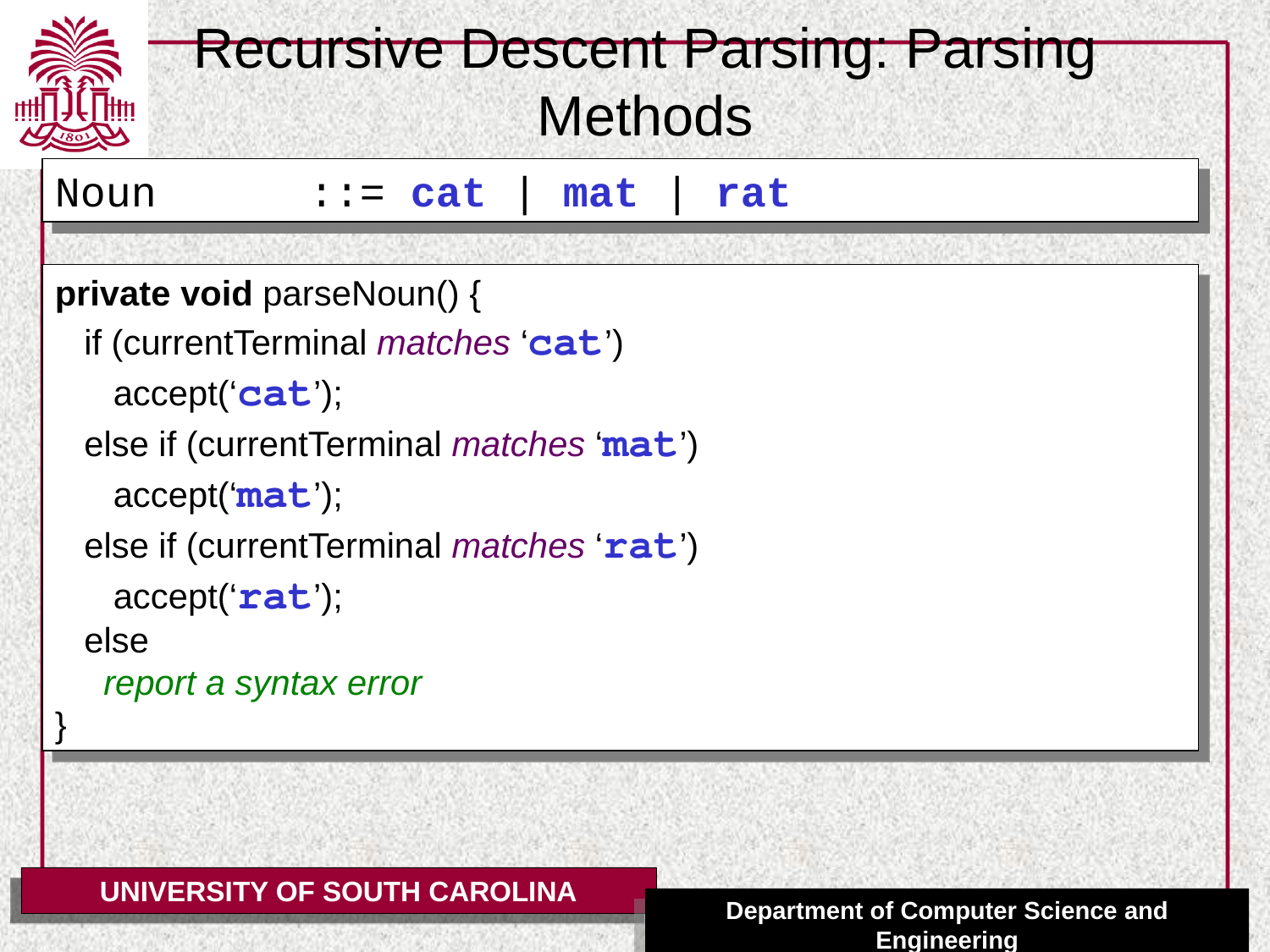

# Recursive Descent Parsing: Parsing Methods
Noun		::= cat | mat | rat
private void parseNoun() {
   if (currentTerminal matches ‘cat’)
      accept(‘cat’);
   else if (currentTerminal matches ‘mat’)
      accept(‘mat’);
   else if (currentTerminal matches ‘rat’)
      accept(‘rat’);
   else
     report a syntax error
}